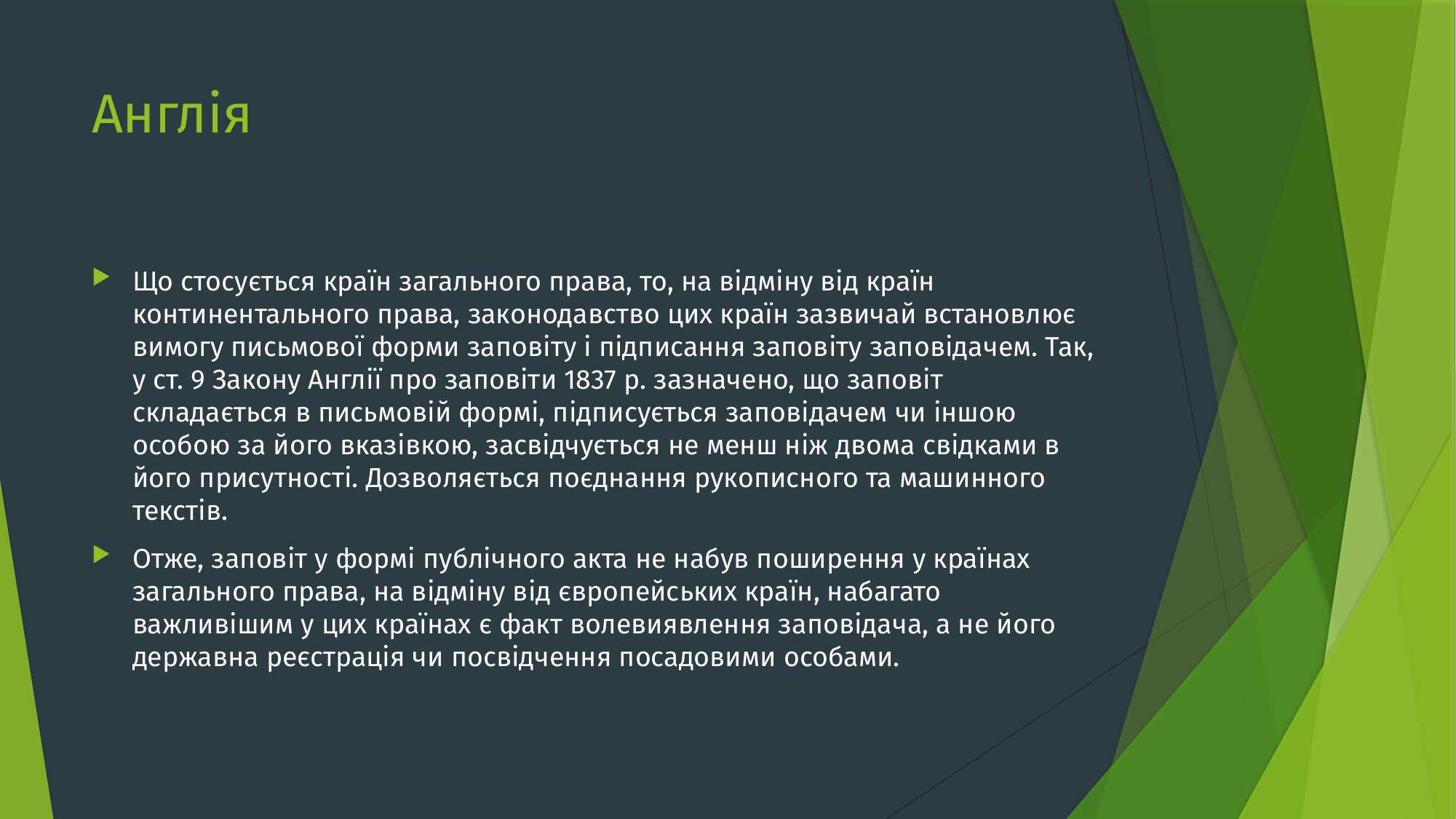

# Англія
Що стосується країн загального права, то, на відміну від країн континентального права, законодавство цих країн зазвичай встановлює вимогу письмової форми заповіту і підписання заповіту заповідачем. Так, у ст. 9 Закону Англії про заповіти 1837 р. зазначено, що заповіт складається в письмовій формі, підписується заповідачем чи іншою особою за його вказівкою, засвідчується не менш ніж двома свідками в його присутності. Дозволяється поєднання рукописного та машинного текстів.
Отже, заповіт у формі публічного акта не набув поширення у країнах загального права, на відміну від європейських країн, набагато важливішим у цих країнах є факт волевиявлення заповідача, а не його державна реєстрація чи посвідчення посадовими особами.